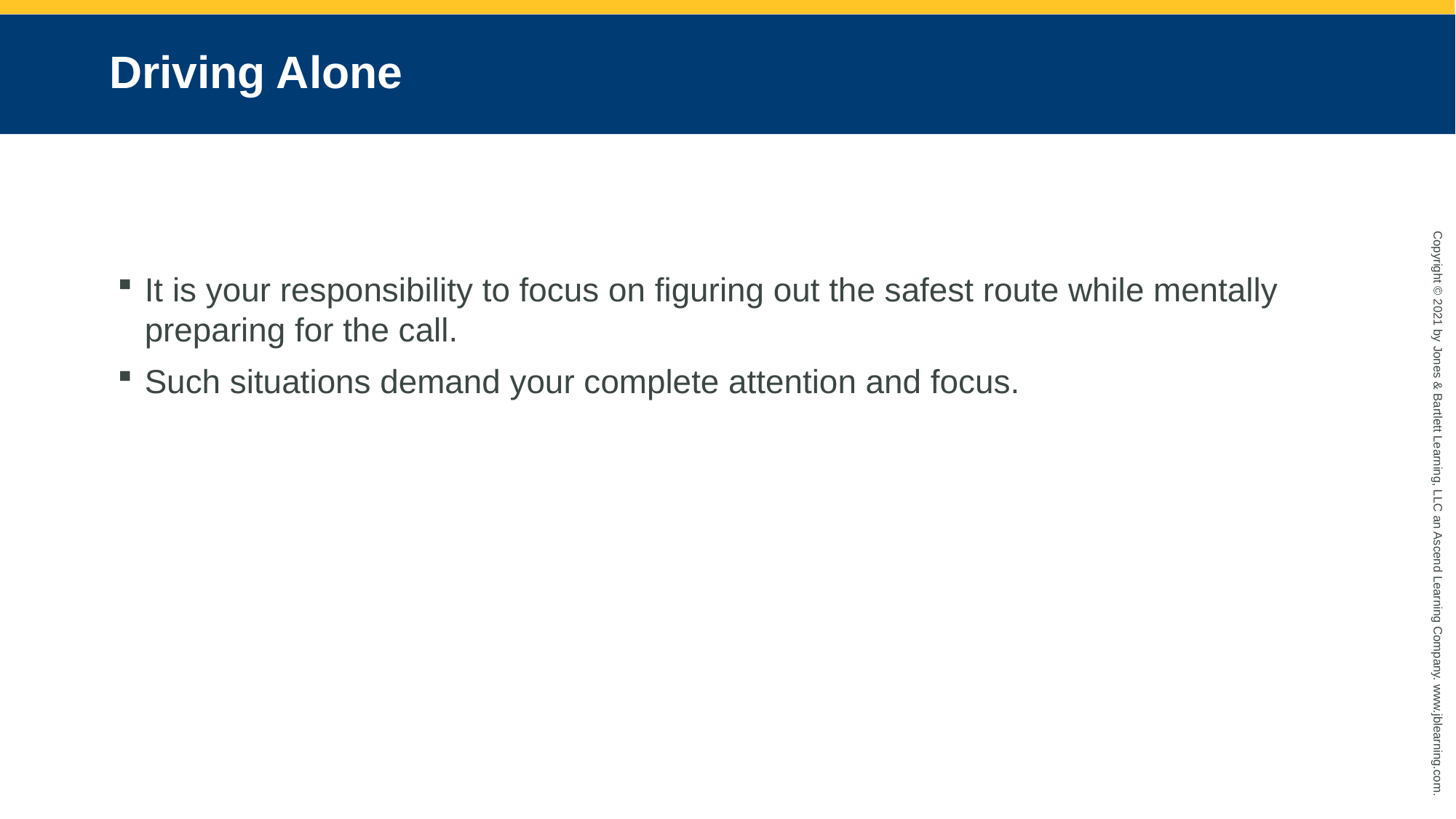

# Driving Alone
It is your responsibility to focus on figuring out the safest route while mentally preparing for the call.
Such situations demand your complete attention and focus.